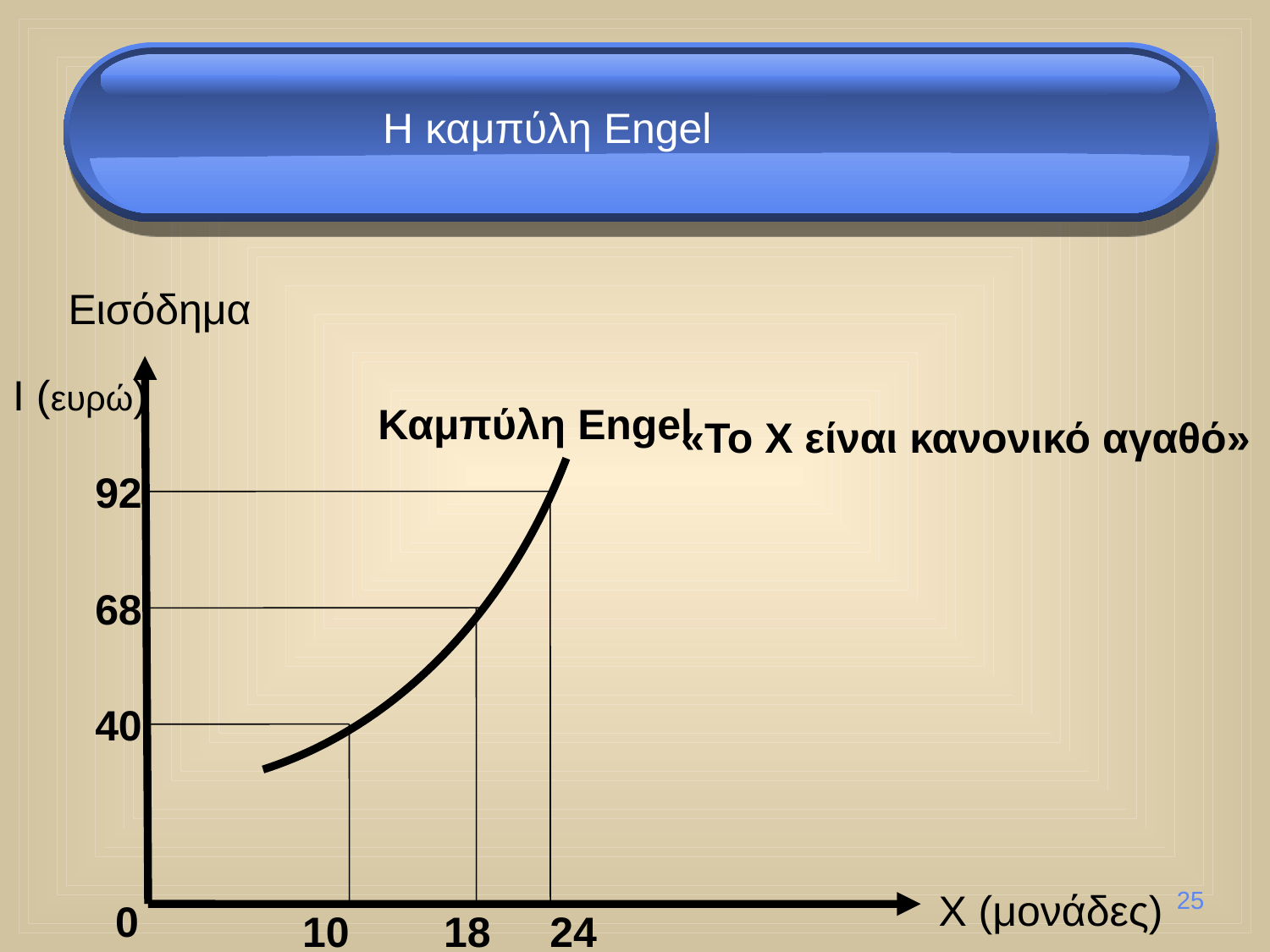

Η καμπύλη Engel

Εισόδημα

I (ευρώ)
Καμπύλη Engel
«Το Χ είναι κανονικό αγαθό»
92

68

40

25
X (μονάδες)
0
10        18     24